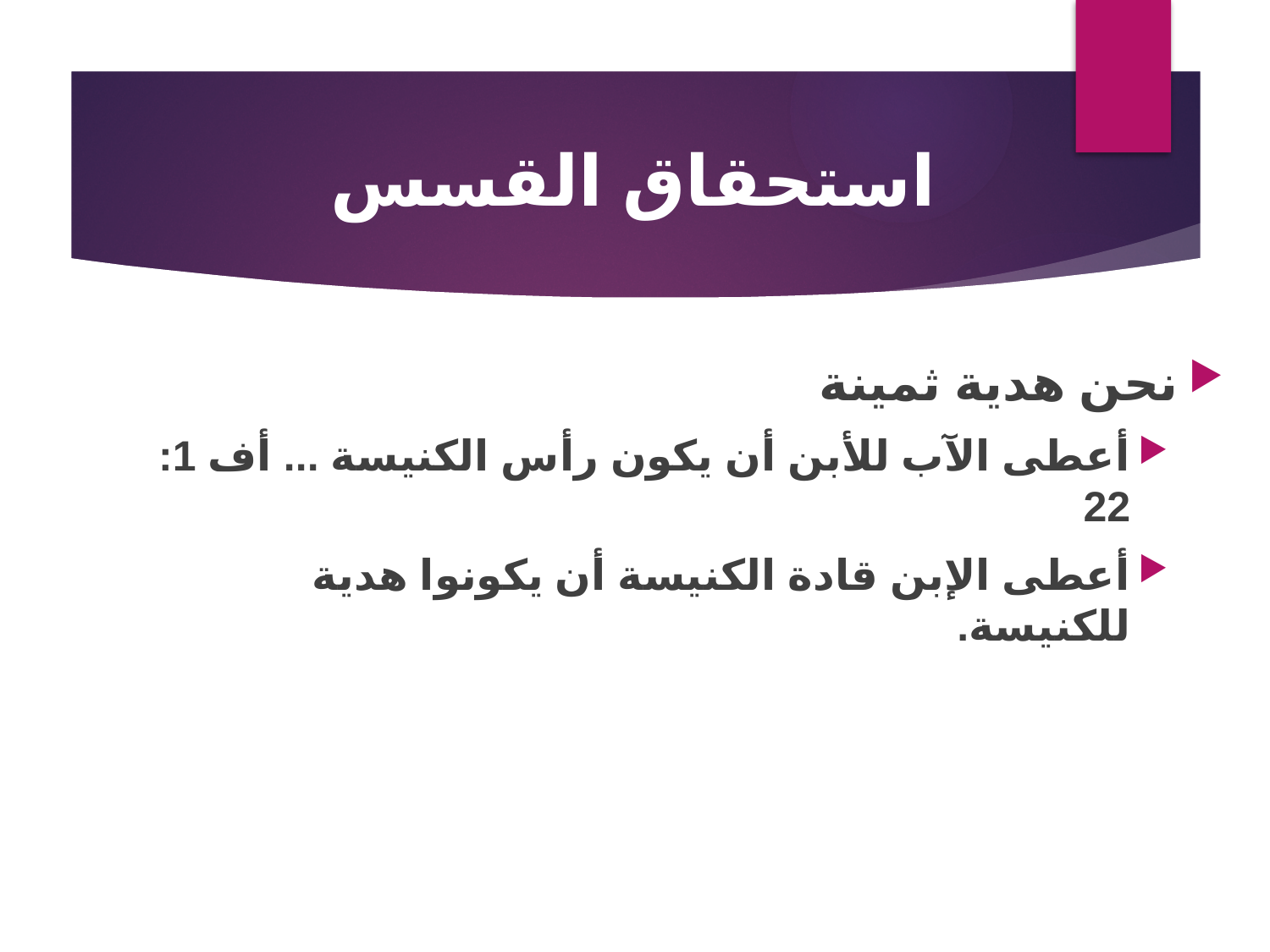

# استحقاق القسس
نحن هدية ثمينة
أعطى الآب للأبن أن يكون رأس الكنيسة ... أف 1: 22
أعطى الإبن قادة الكنيسة أن يكونوا هدية للكنيسة.